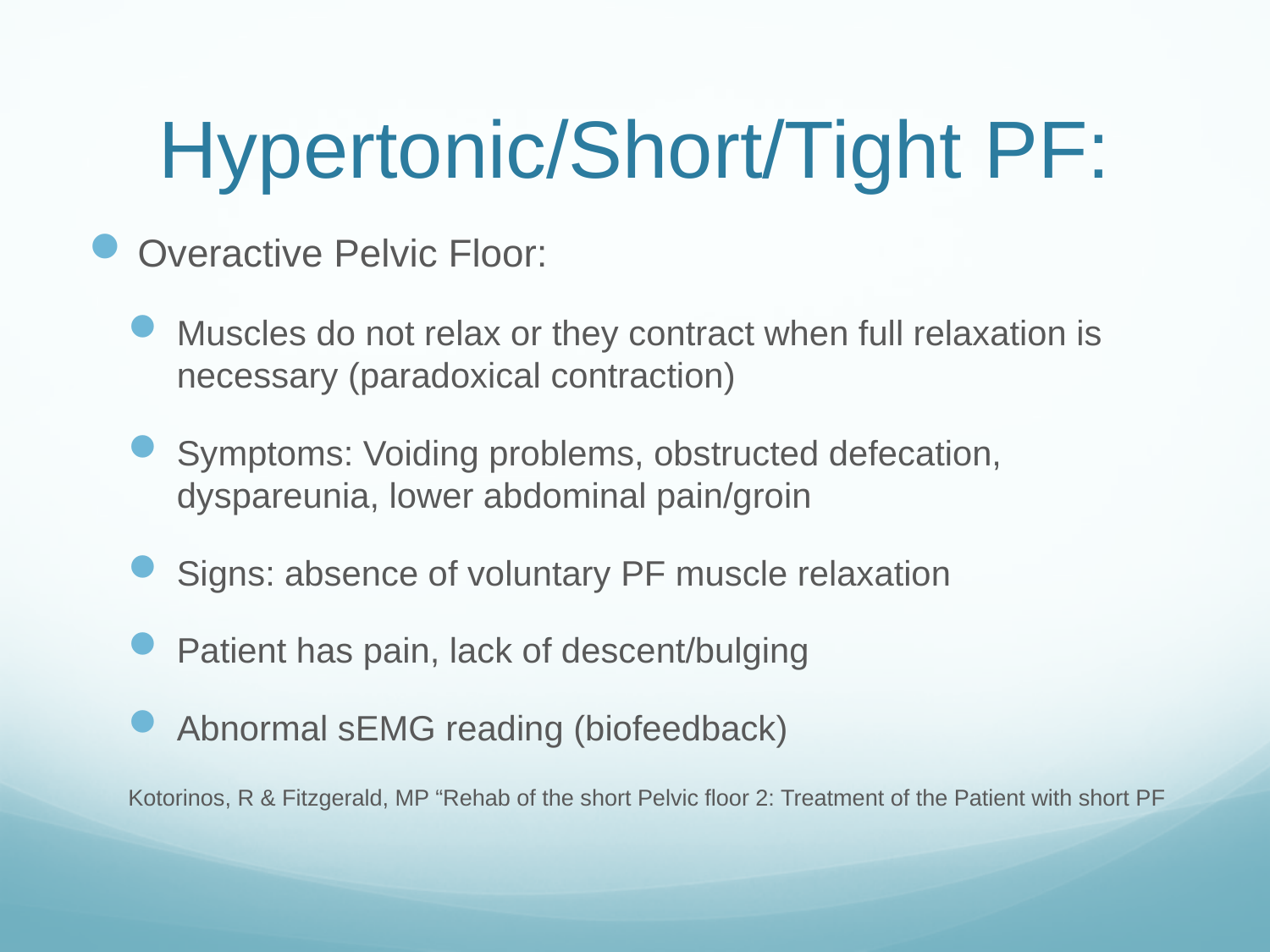

# Hypertonic/Short/Tight PF:
Overactive Pelvic Floor:
Muscles do not relax or they contract when full relaxation is necessary (paradoxical contraction)
Symptoms: Voiding problems, obstructed defecation, dyspareunia, lower abdominal pain/groin
Signs: absence of voluntary PF muscle relaxation
Patient has pain, lack of descent/bulging
Abnormal sEMG reading (biofeedback)
Kotorinos, R & Fitzgerald, MP “Rehab of the short Pelvic floor 2: Treatment of the Patient with short PF